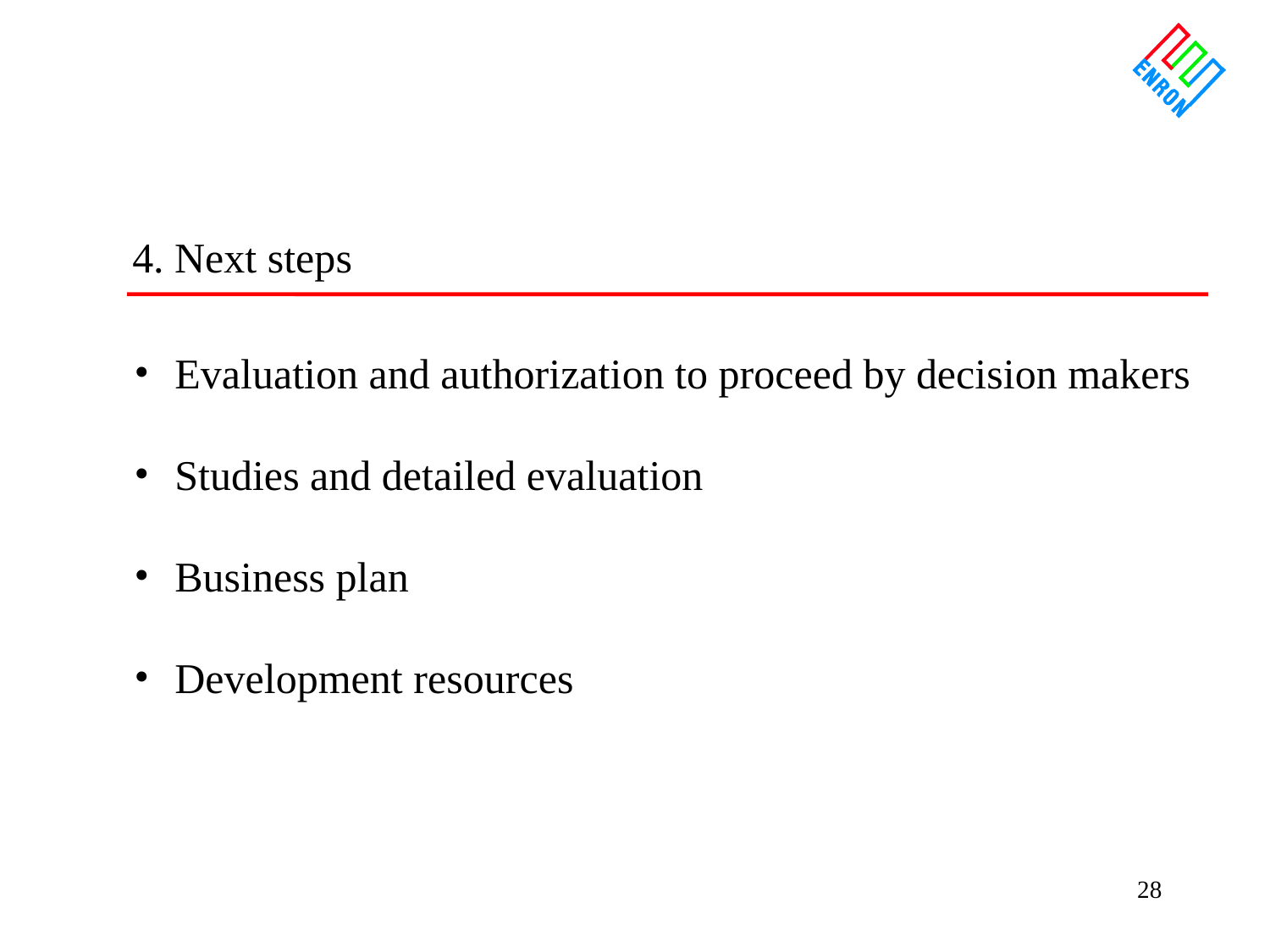

4. Next steps

 Evaluation and authorization to proceed by decision makers

 Studies and detailed evaluation

 Business plan

 Development resources
28